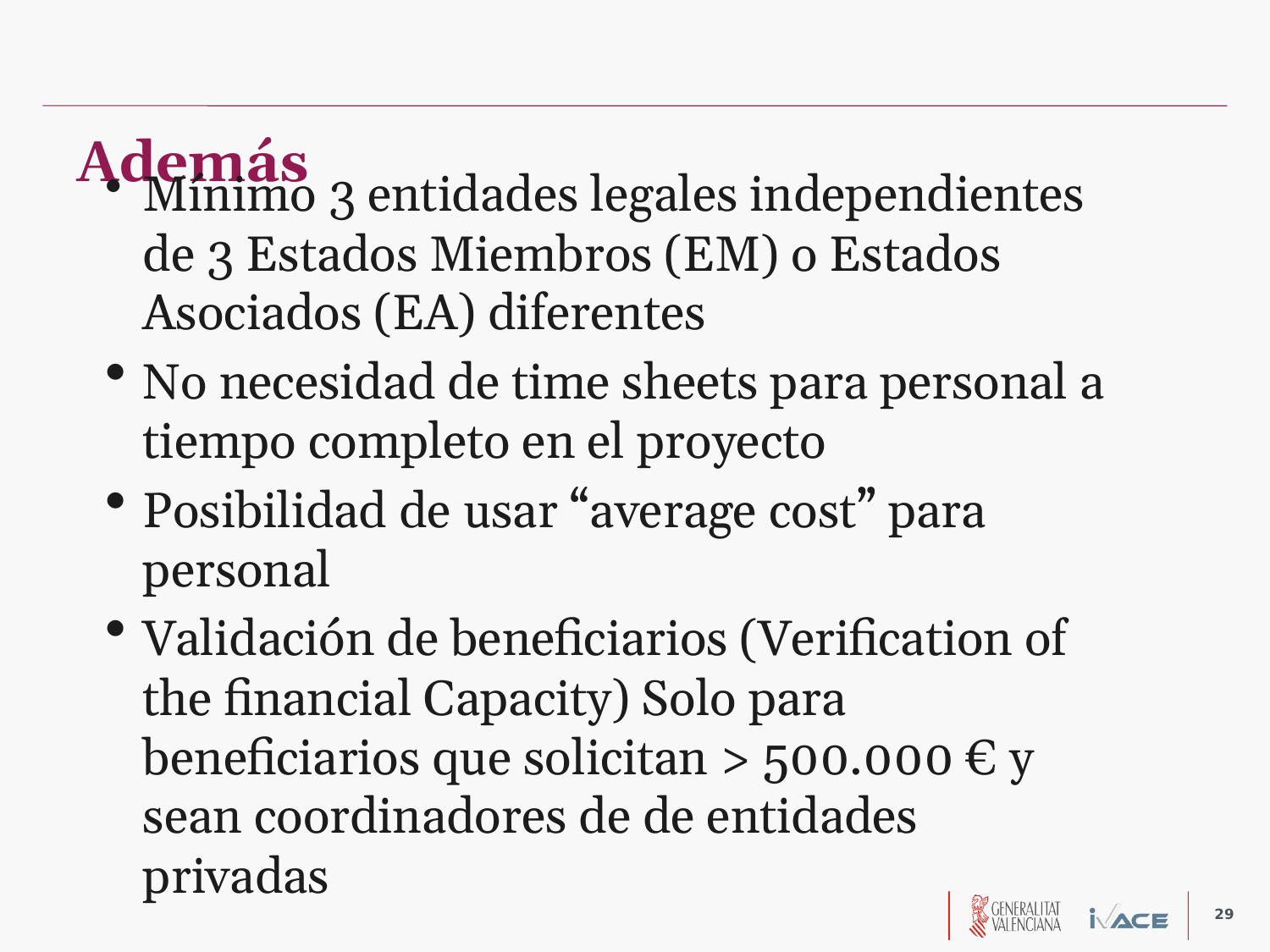

Además

Mínimo 3 entidades legales independientes de 3 Estados Miembros (EM) o Estados Asociados (EA) diferentes
No necesidad de time sheets para personal a tiempo completo en el proyecto
Posibilidad de usar “average cost” para personal
Validación de beneficiarios (Verification of the financial Capacity) Solo para beneficiarios que solicitan > 500.000 € y sean coordinadores de de entidades privadas
29